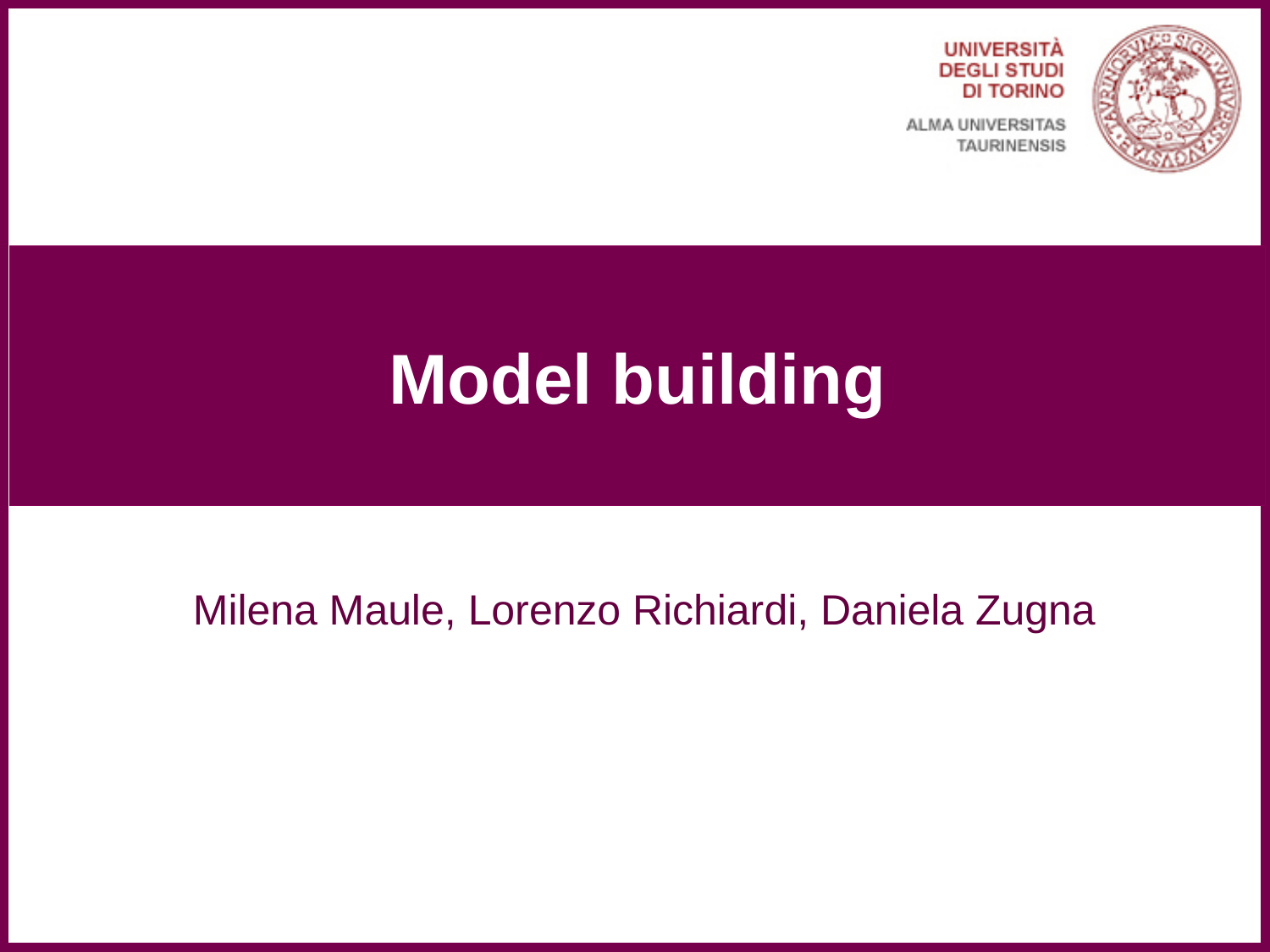

# Model building
Milena Maule, Lorenzo Richiardi, Daniela Zugna